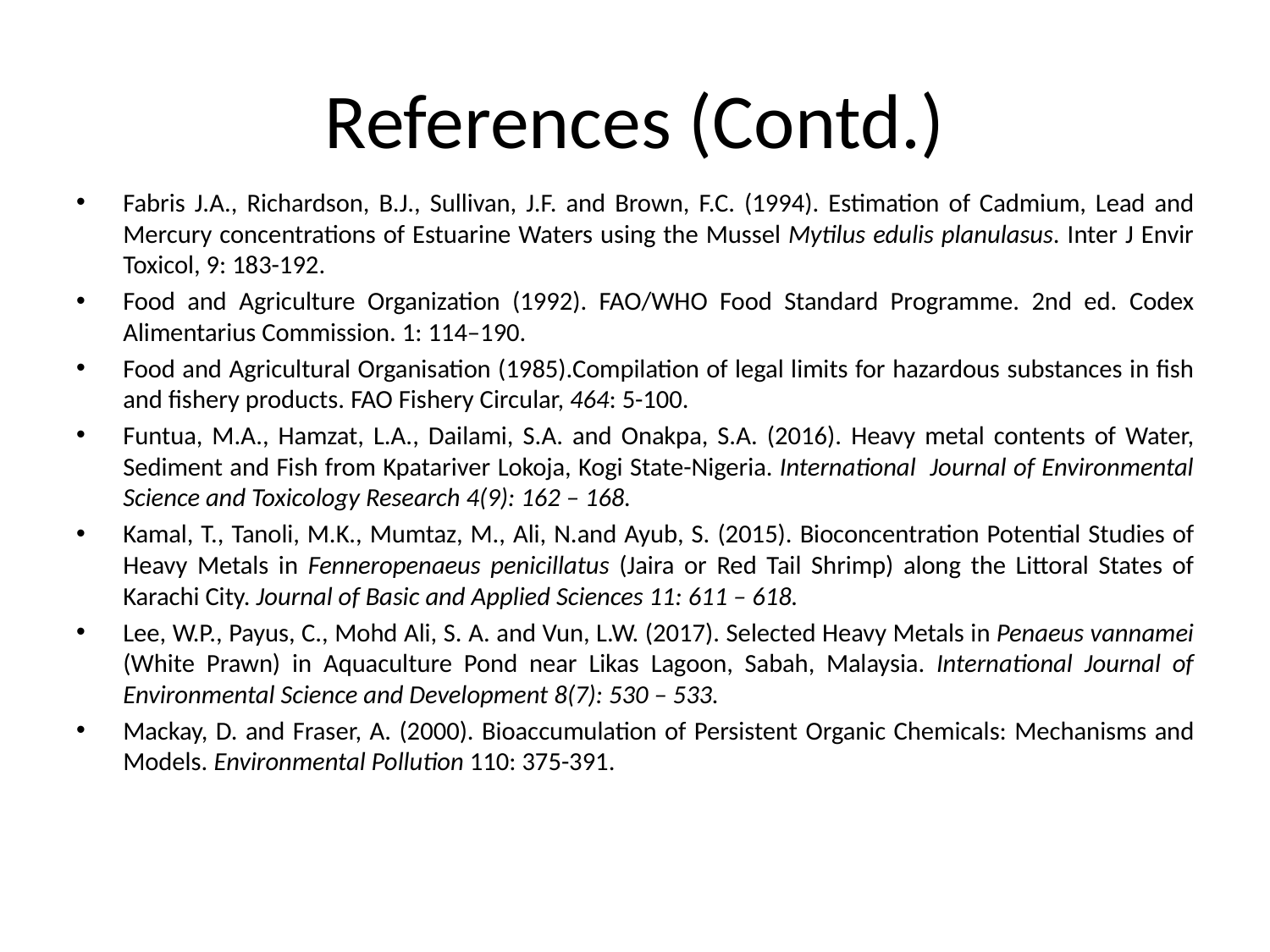

# References (Contd.)
Fabris J.A., Richardson, B.J., Sullivan, J.F. and Brown, F.C. (1994). Estimation of Cadmium, Lead and Mercury concentrations of Estuarine Waters using the Mussel Mytilus edulis planulasus. Inter J Envir Toxicol, 9: 183-192.
Food and Agriculture Organization (1992). FAO/WHO Food Standard Programme. 2nd ed. Codex Alimentarius Commission. 1: 114–190.
Food and Agricultural Organisation (1985).Compilation of legal limits for hazardous substances in fish and fishery products. FAO Fishery Circular, 464: 5-100.
Funtua, M.A., Hamzat, L.A., Dailami, S.A. and Onakpa, S.A. (2016). Heavy metal contents of Water, Sediment and Fish from Kpatariver Lokoja, Kogi State-Nigeria. International  Journal of Environmental Science and Toxicology Research 4(9): 162 – 168.
Kamal, T., Tanoli, M.K., Mumtaz, M., Ali, N.and Ayub, S. (2015). Bioconcentration Potential Studies of Heavy Metals in Fenneropenaeus penicillatus (Jaira or Red Tail Shrimp) along the Littoral States of Karachi City. Journal of Basic and Applied Sciences 11: 611 – 618.
Lee, W.P., Payus, C., Mohd Ali, S. A. and Vun, L.W. (2017). Selected Heavy Metals in Penaeus vannamei (White Prawn) in Aquaculture Pond near Likas Lagoon, Sabah, Malaysia. International Journal of Environmental Science and Development 8(7): 530 – 533.
Mackay, D. and Fraser, A. (2000). Bioaccumulation of Persistent Organic Chemicals: Mechanisms and Models. Environmental Pollution 110: 375-391.